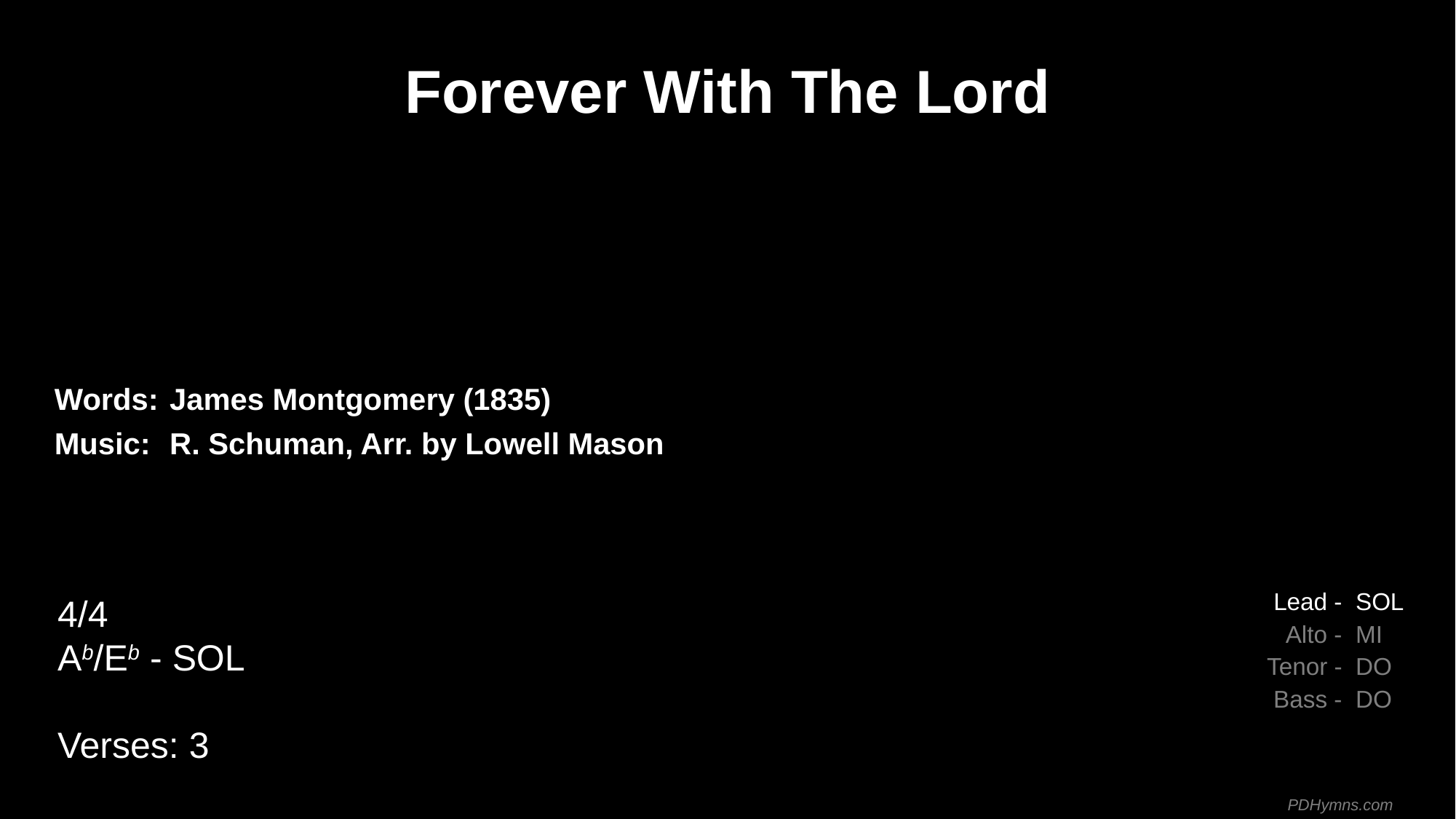

Forever With The Lord

| Words: | James Montgomery (1835) |
| --- | --- |
| Music: | R. Schuman, Arr. by Lowell Mason |
|  |  |
|  |  |
4/4
Ab/Eb - SOL

Verses: 3
| Lead - | SOL |
| --- | --- |
| Alto - | MI |
| Tenor - | DO |
| Bass - | DO |
PDHymns.com